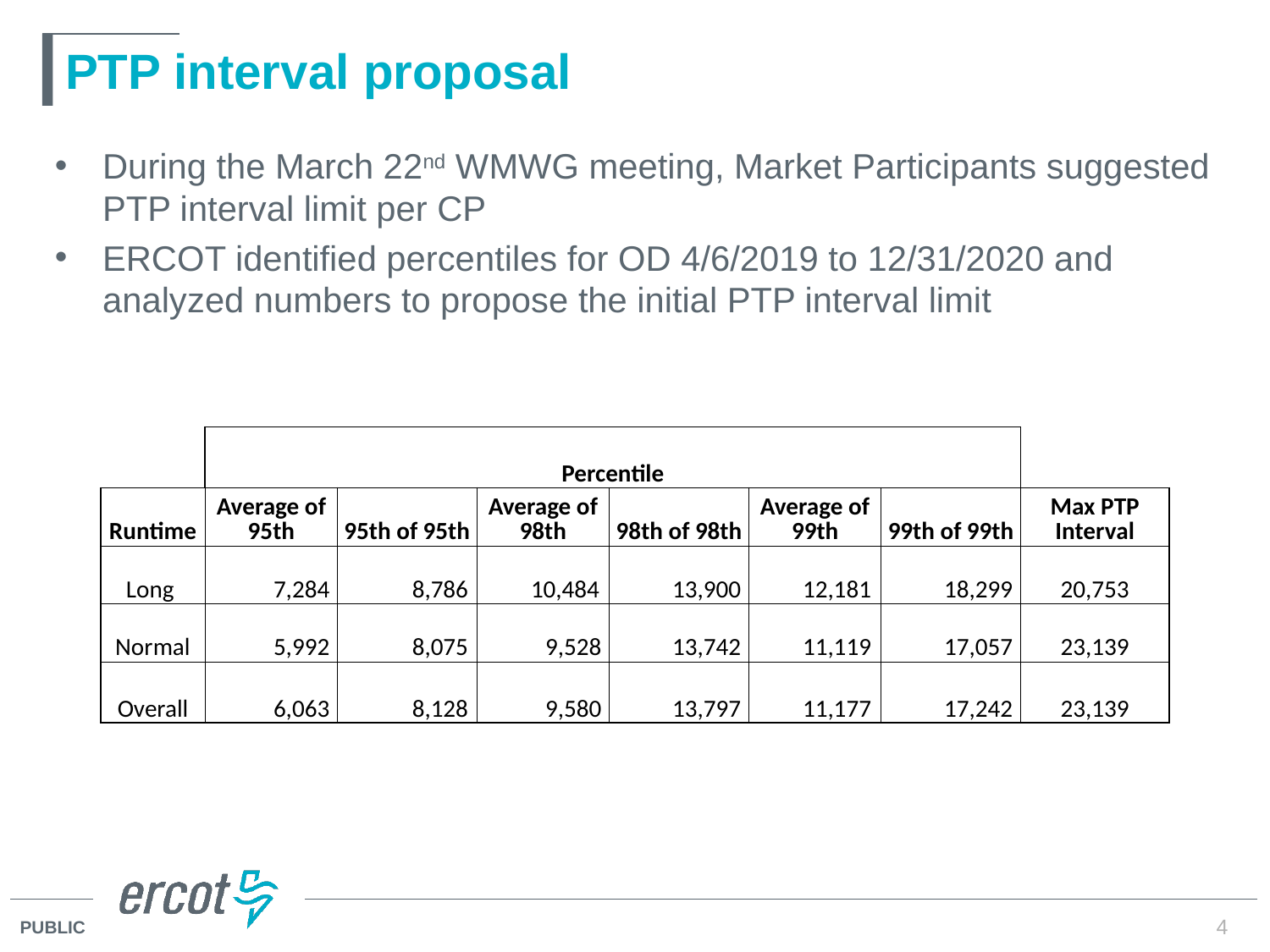

# PTP interval proposal
During the March 22nd WMWG meeting, Market Participants suggested PTP interval limit per CP
ERCOT identified percentiles for OD 4/6/2019 to 12/31/2020 and analyzed numbers to propose the initial PTP interval limit
|  | Percentile |  |  |  |  |  |  |
| --- | --- | --- | --- | --- | --- | --- | --- |
| Runtime | Average of 95th | 95th of 95th | Average of 98th | 98th of 98th | Average of 99th | 99th of 99th | Max PTP Interval |
| Long | 7,284 | 8,786 | 10,484 | 13,900 | 12,181 | 18,299 | 20,753 |
| Normal | 5,992 | 8,075 | 9,528 | 13,742 | 11,119 | 17,057 | 23,139 |
| Overall | 6,063 | 8,128 | 9,580 | 13,797 | 11,177 | 17,242 | 23,139 |
4